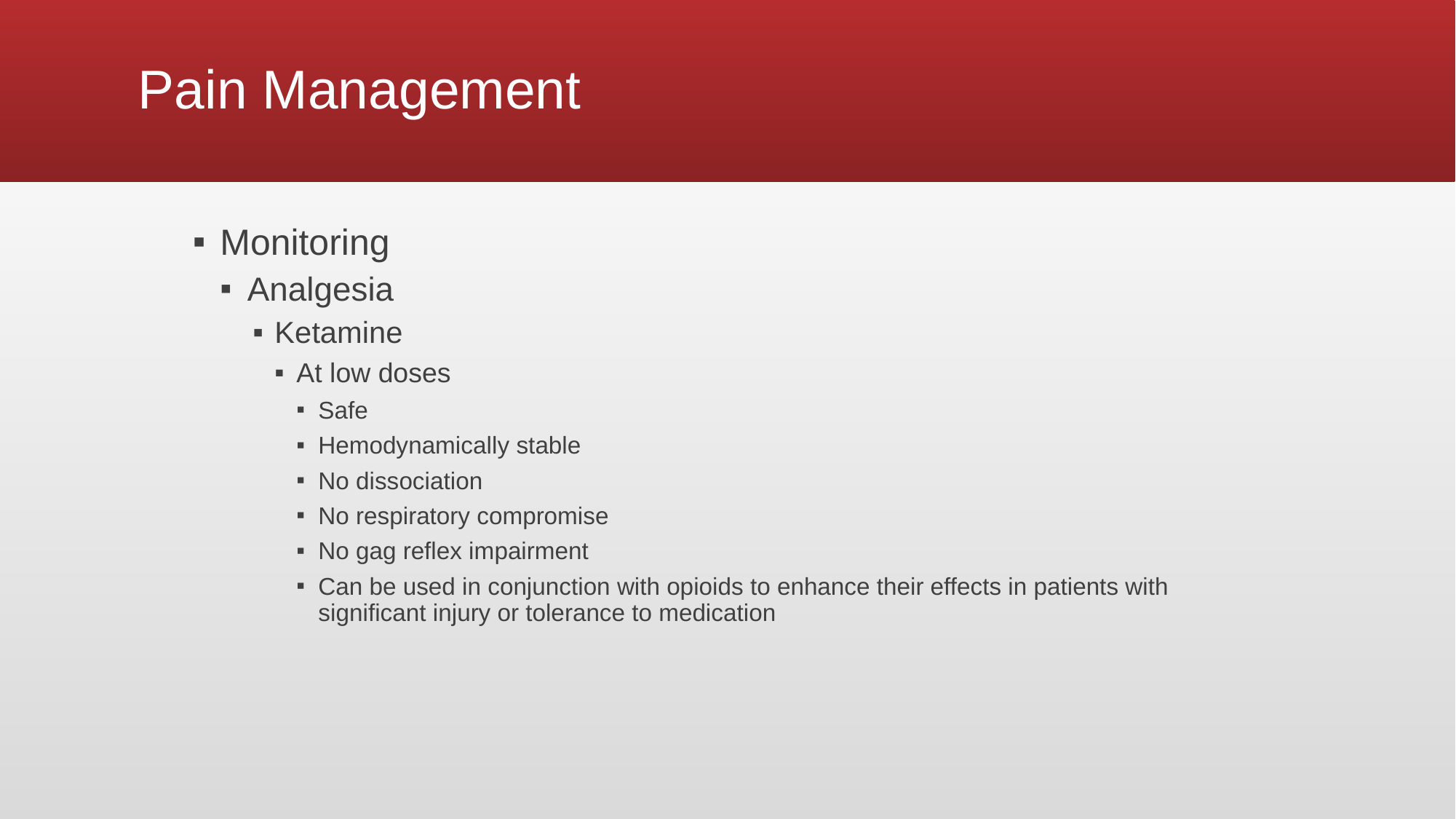

# Pain Management
Monitoring
Analgesia
Ketamine
At low doses
Safe
Hemodynamically stable
No dissociation
No respiratory compromise
No gag reflex impairment
Can be used in conjunction with opioids to enhance their effects in patients with significant injury or tolerance to medication